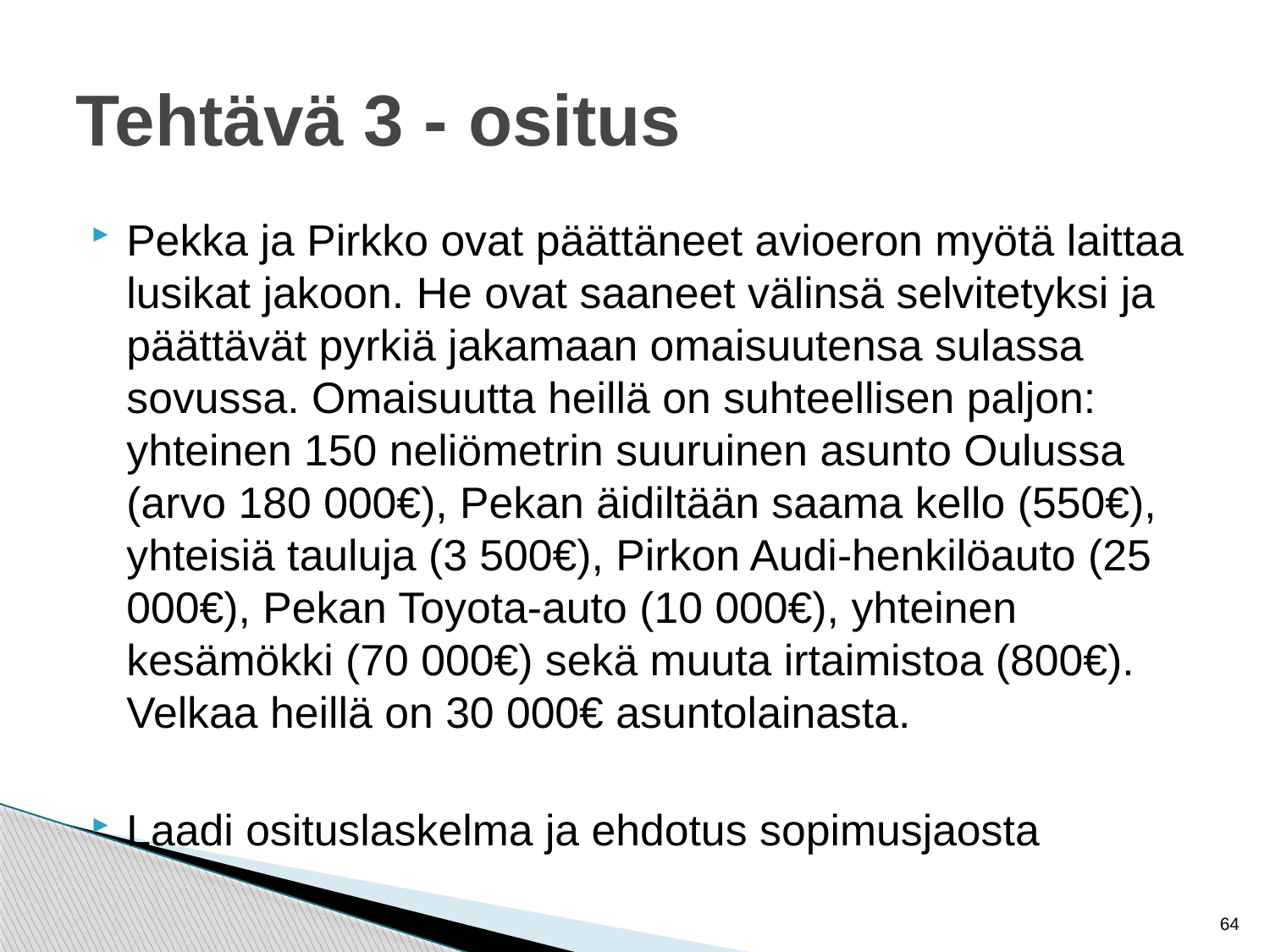

# Tehtävä 3 - ositus
Pekka ja Pirkko ovat päättäneet avioeron myötä laittaa lusikat jakoon. He ovat saaneet välinsä selvitetyksi ja päättävät pyrkiä jakamaan omaisuutensa sulassa sovussa. Omaisuutta heillä on suhteellisen paljon: yhteinen 150 neliömetrin suuruinen asunto Oulussa (arvo 180 000€), Pekan äidiltään saama kello (550€), yhteisiä tauluja (3 500€), Pirkon Audi-henkilöauto (25 000€), Pekan Toyota-auto (10 000€), yhteinen kesämökki (70 000€) sekä muuta irtaimistoa (800€). Velkaa heillä on 30 000€ asuntolainasta.

Laadi osituslaskelma ja ehdotus sopimusjaosta
64